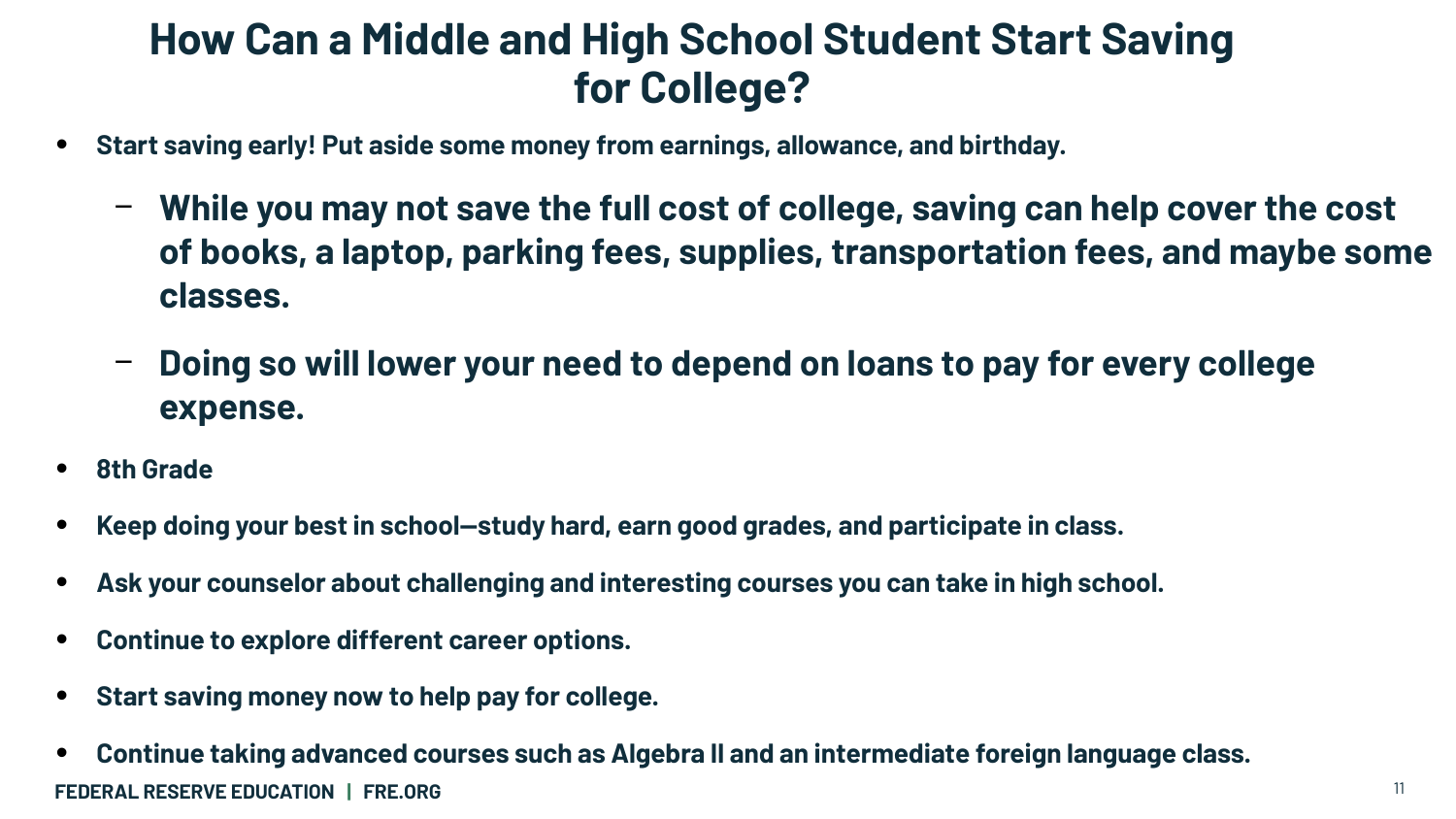

# How Can a Middle and High School Student Start Saving for College?
Start saving early! Put aside some money from earnings, allowance, and birthday.
While you may not save the full cost of college, saving can help cover the cost of books, a laptop, parking fees, supplies, transportation fees, and maybe some classes.
Doing so will lower your need to depend on loans to pay for every college expense.
8th Grade
Keep doing your best in school—study hard, earn good grades, and participate in class.
Ask your counselor about challenging and interesting courses you can take in high school.
Continue to explore different career options.
Start saving money now to help pay for college.
Continue taking advanced courses such as Algebra II and an intermediate foreign language class.